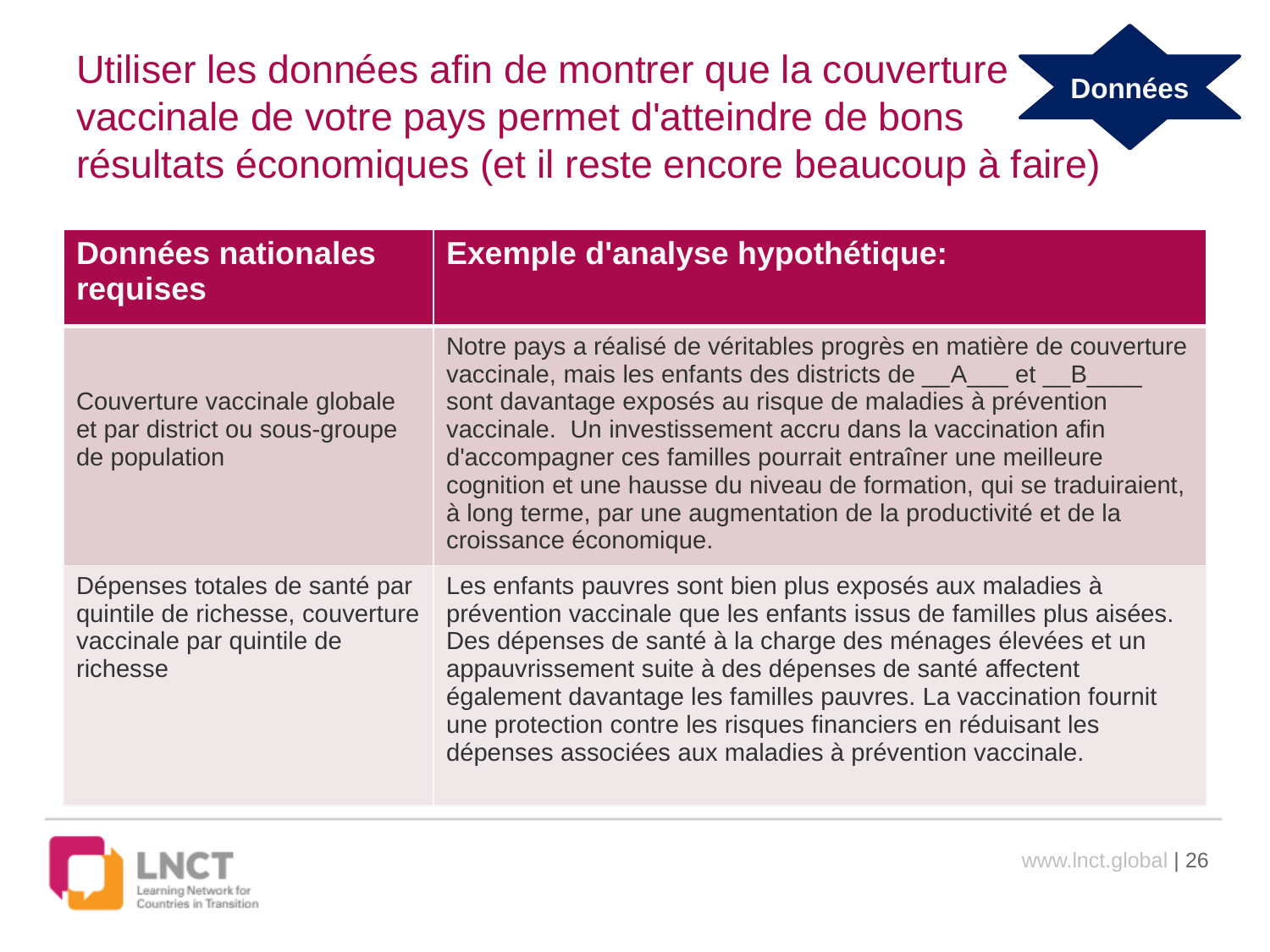

Données
# Utiliser les données afin de montrer que la couverture vaccinale de votre pays permet d'atteindre de bons résultats économiques (et il reste encore beaucoup à faire)
| Données nationales requises | Exemple d'analyse hypothétique: |
| --- | --- |
| Couverture vaccinale globale et par district ou sous-groupe de population | Notre pays a réalisé de véritables progrès en matière de couverture vaccinale, mais les enfants des districts de \_\_A\_\_\_ et \_\_B\_\_\_\_ sont davantage exposés au risque de maladies à prévention vaccinale. Un investissement accru dans la vaccination afin d'accompagner ces familles pourrait entraîner une meilleure cognition et une hausse du niveau de formation, qui se traduiraient, à long terme, par une augmentation de la productivité et de la croissance économique. |
| Dépenses totales de santé par quintile de richesse, couverture vaccinale par quintile de richesse | Les enfants pauvres sont bien plus exposés aux maladies à prévention vaccinale que les enfants issus de familles plus aisées. Des dépenses de santé à la charge des ménages élevées et un appauvrissement suite à des dépenses de santé affectent également davantage les familles pauvres. La vaccination fournit une protection contre les risques financiers en réduisant les dépenses associées aux maladies à prévention vaccinale. |
www.lnct.global | 26